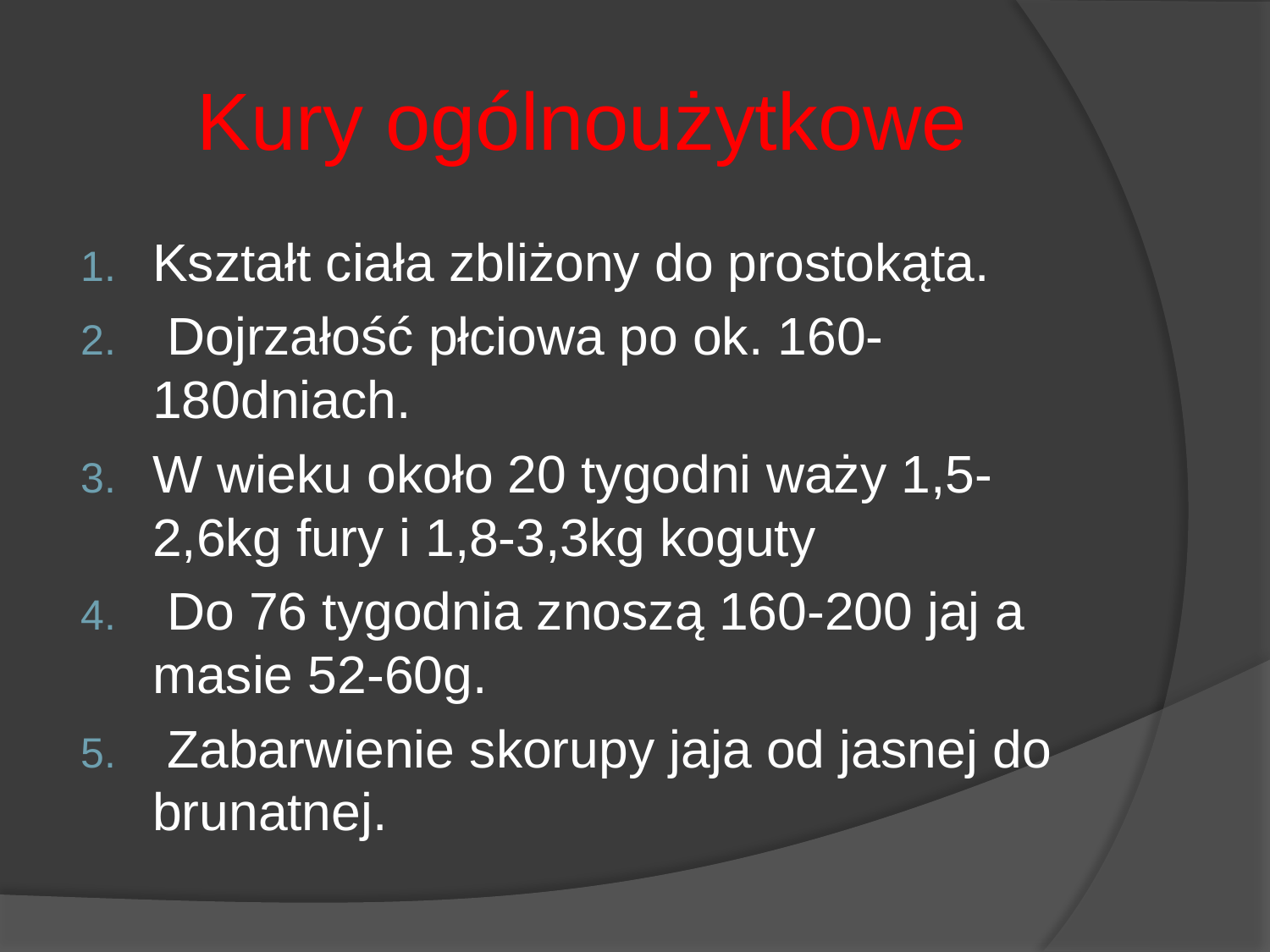

# Kury ogólnoużytkowe
Kształt ciała zbliżony do prostokąta.
 Dojrzałość płciowa po ok. 160-180dniach.
W wieku około 20 tygodni waży 1,5-2,6kg fury i 1,8-3,3kg koguty
 Do 76 tygodnia znoszą 160-200 jaj a masie 52-60g.
 Zabarwienie skorupy jaja od jasnej do brunatnej.